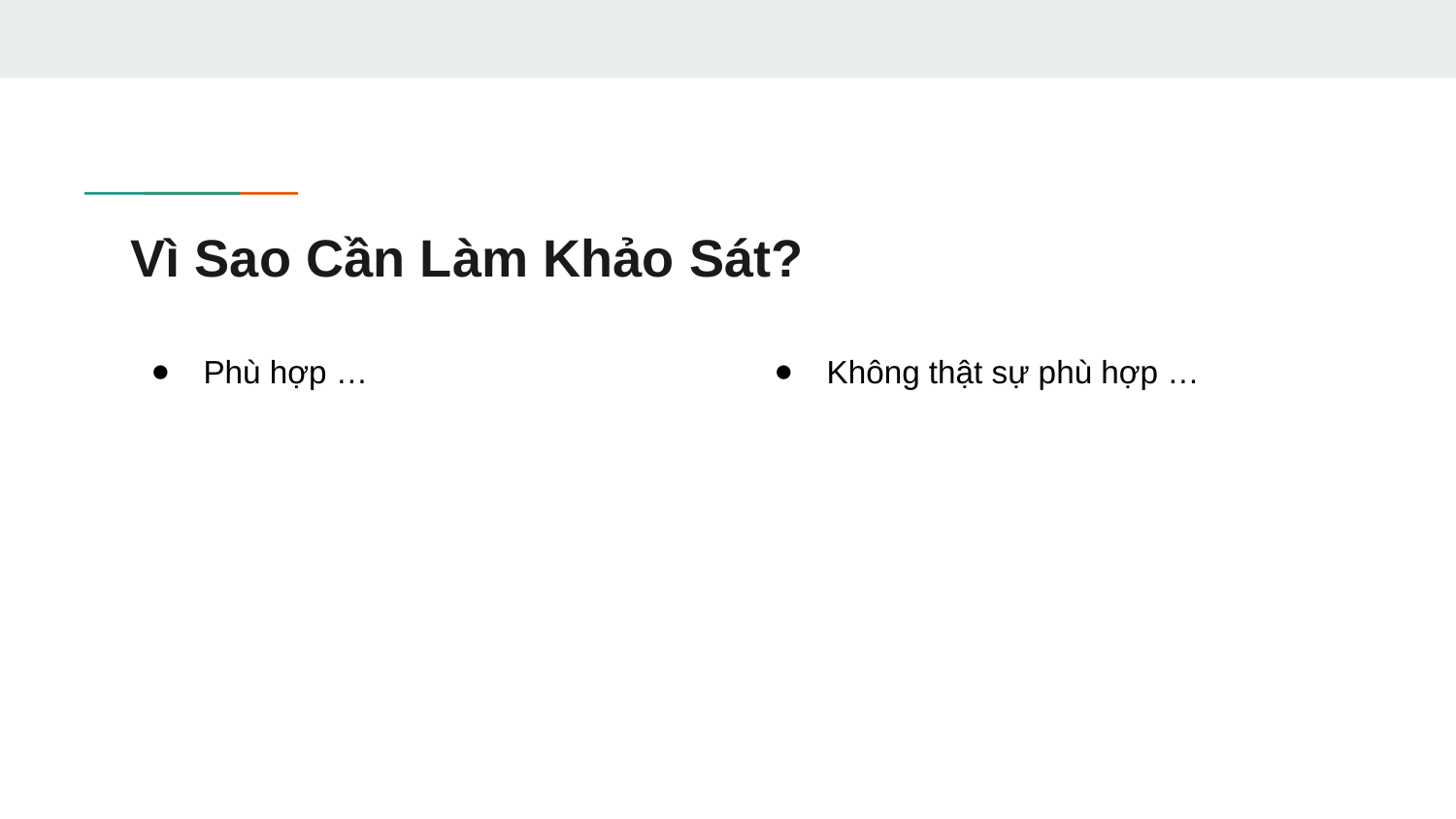

# Vì Sao Cần Làm Khảo Sát?
Phù hợp …

Không thật sự phù hợp …